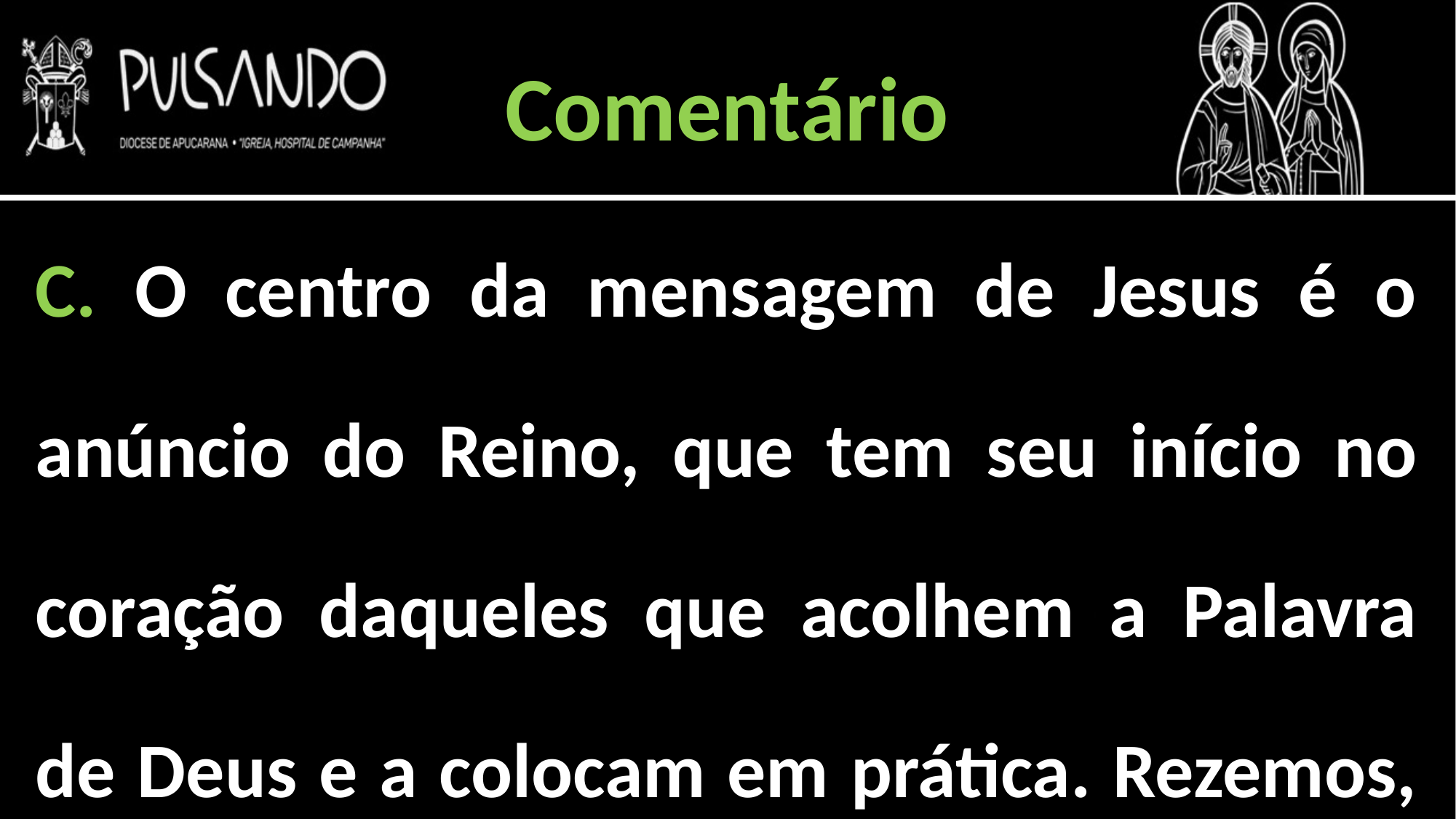

Comentário
C. O centro da mensagem de Jesus é o anúncio do Reino, que tem seu início no coração daqueles que acolhem a Palavra de Deus e a colocam em prática. Rezemos, suplicando que o Divino Semeador